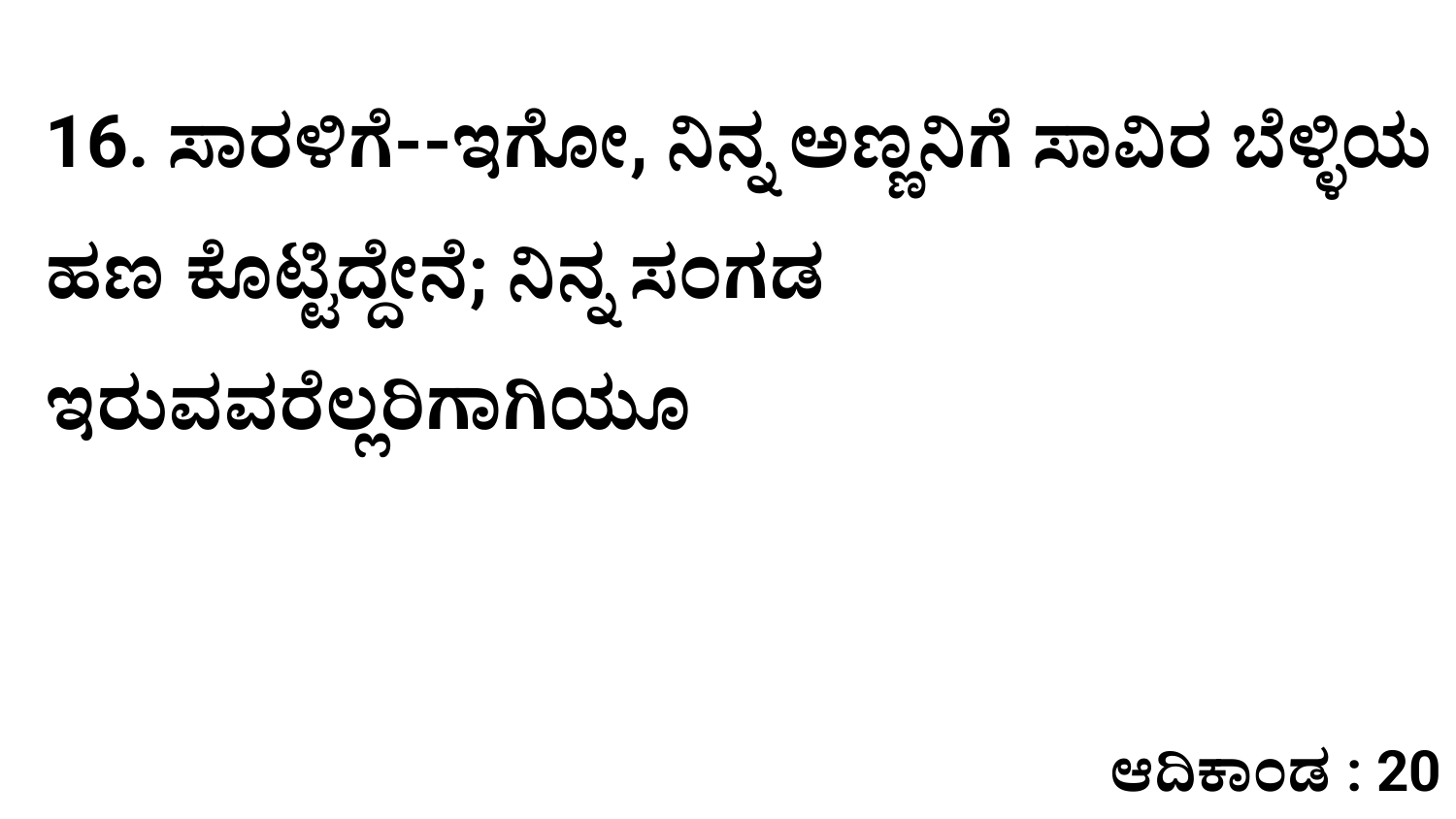

16. ಸಾರಳಿಗೆ--ಇಗೋ, ನಿನ್ನ ಅಣ್ಣನಿಗೆ ಸಾವಿರ ಬೆಳ್ಳಿಯ ಹಣ ಕೊಟ್ಟಿದ್ದೇನೆ; ನಿನ್ನ ಸಂಗಡ ಇರುವವರೆಲ್ಲರಿಗಾಗಿಯೂ
ಆದಿಕಾಂಡ : 20